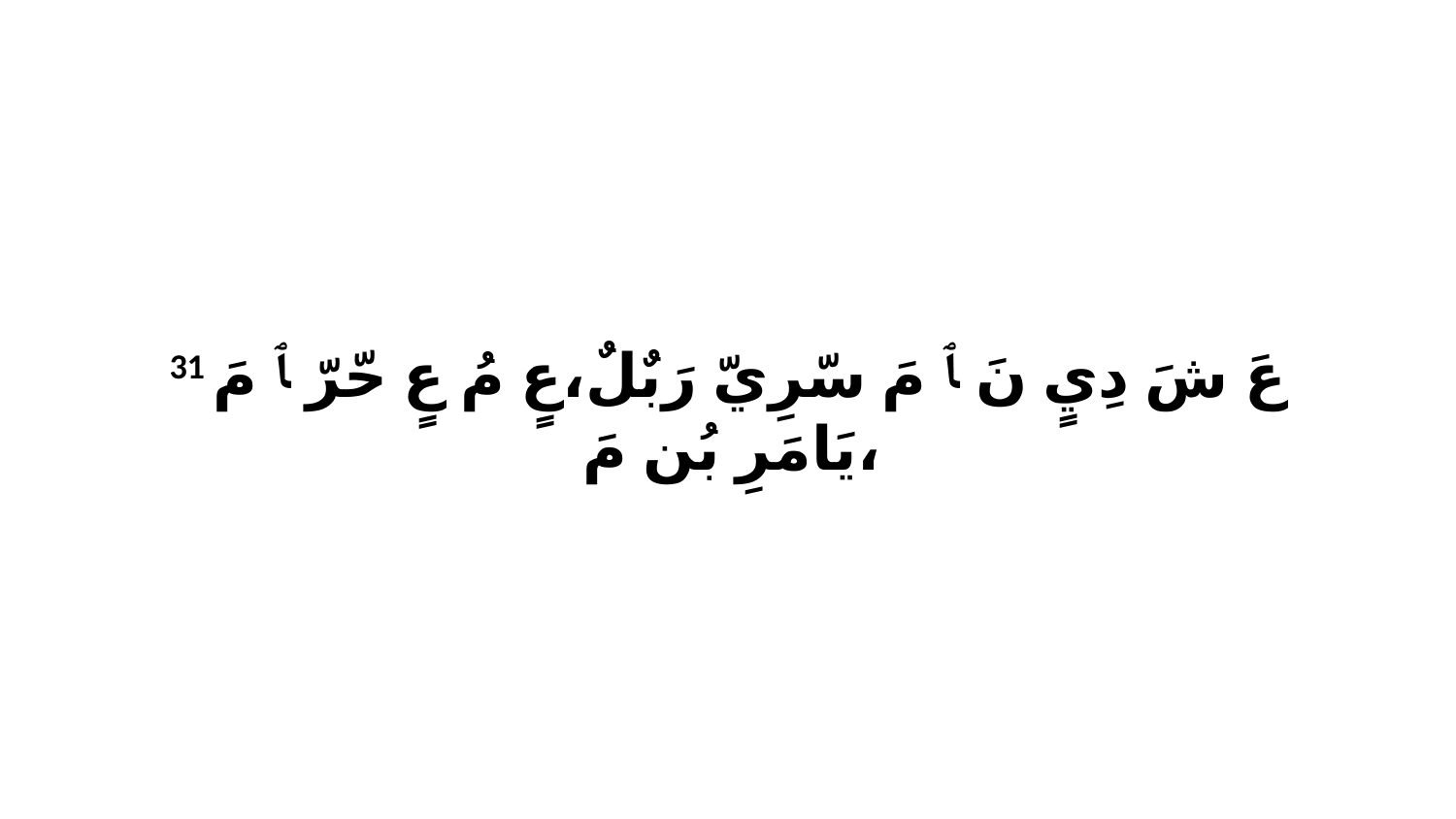

31 عَ شَ دِيٍ نَ ﭑ مَ سّرِيّ رَبٌلٌ،عٍ مُ عٍ حّرّ ﭑ مَ يَامَرِ بُن مَ،